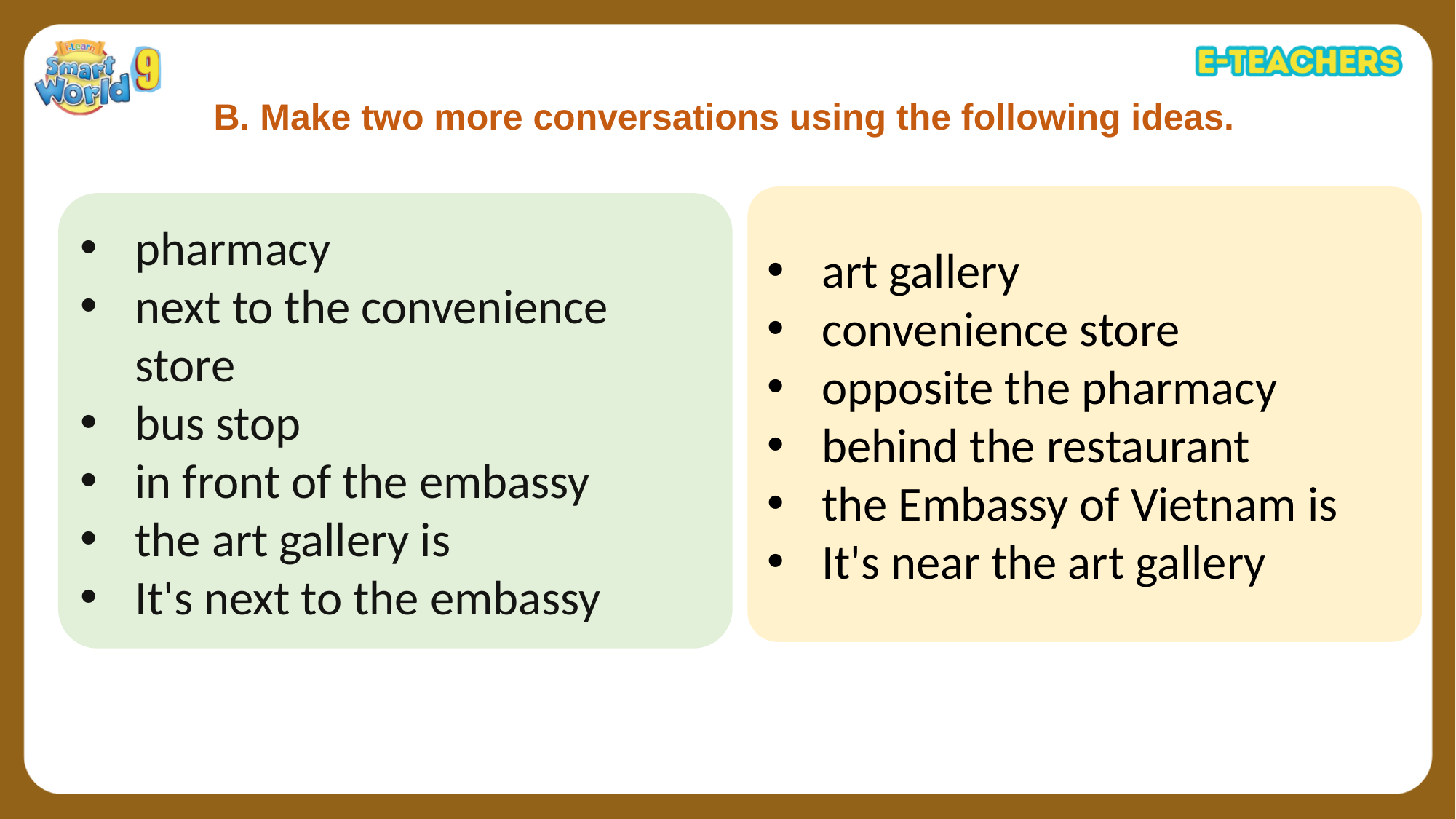

B. Make two more conversations using the following ideas.
art gallery
convenience store
opposite the pharmacy
behind the restaurant
the Embassy of Vietnam is
It's near the art gallery
pharmacy
next to the convenience store
bus stop
in front of the embassy
the art gallery is
It's next to the embassy